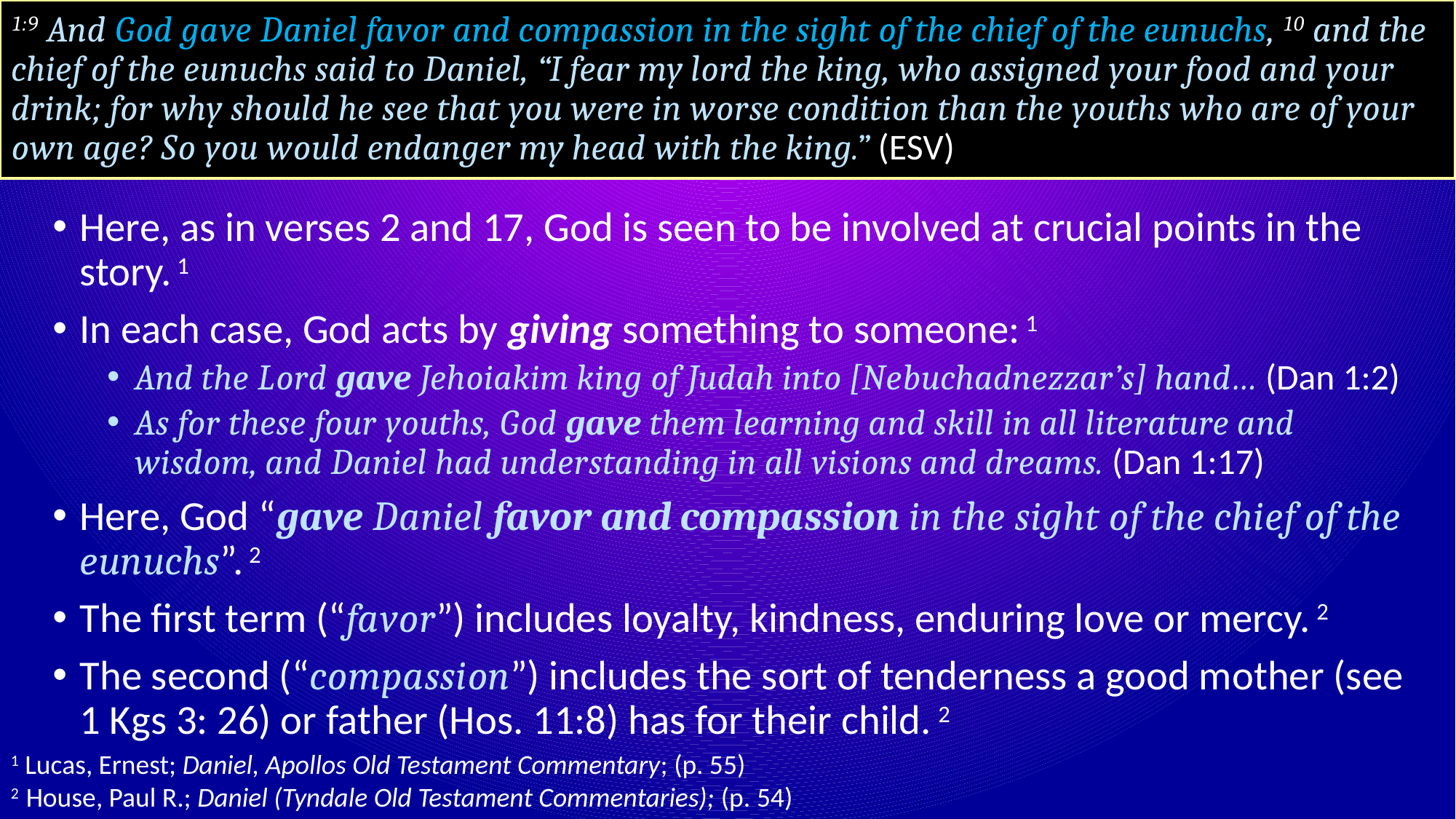

# 1:9 And God gave Daniel favor and compassion in the sight of the chief of the eunuchs, 10 and the chief of the eunuchs said to Daniel, “I fear my lord the king, who assigned your food and your drink; for why should he see that you were in worse condition than the youths who are of your own age? So you would endanger my head with the king.” (ESV)
Here, as in verses 2 and 17, God is seen to be involved at crucial points in the story. 1
In each case, God acts by giving something to someone: 1
And the Lord gave Jehoiakim king of Judah into [Nebuchadnezzar’s] hand… (Dan 1:2)
As for these four youths, God gave them learning and skill in all literature and wisdom, and Daniel had understanding in all visions and dreams. (Dan 1:17)
Here, God “gave Daniel favor and compassion in the sight of the chief of the eunuchs”. 2
The first term (“favor”) includes loyalty, kindness, enduring love or mercy. 2
The second (“compassion”) includes the sort of tenderness a good mother (see 1 Kgs 3: 26) or father (Hos. 11:8) has for their child. 2
1 Lucas, Ernest; Daniel, Apollos Old Testament Commentary; (p. 55)
2  House, Paul R.; Daniel (Tyndale Old Testament Commentaries); (p. 54)